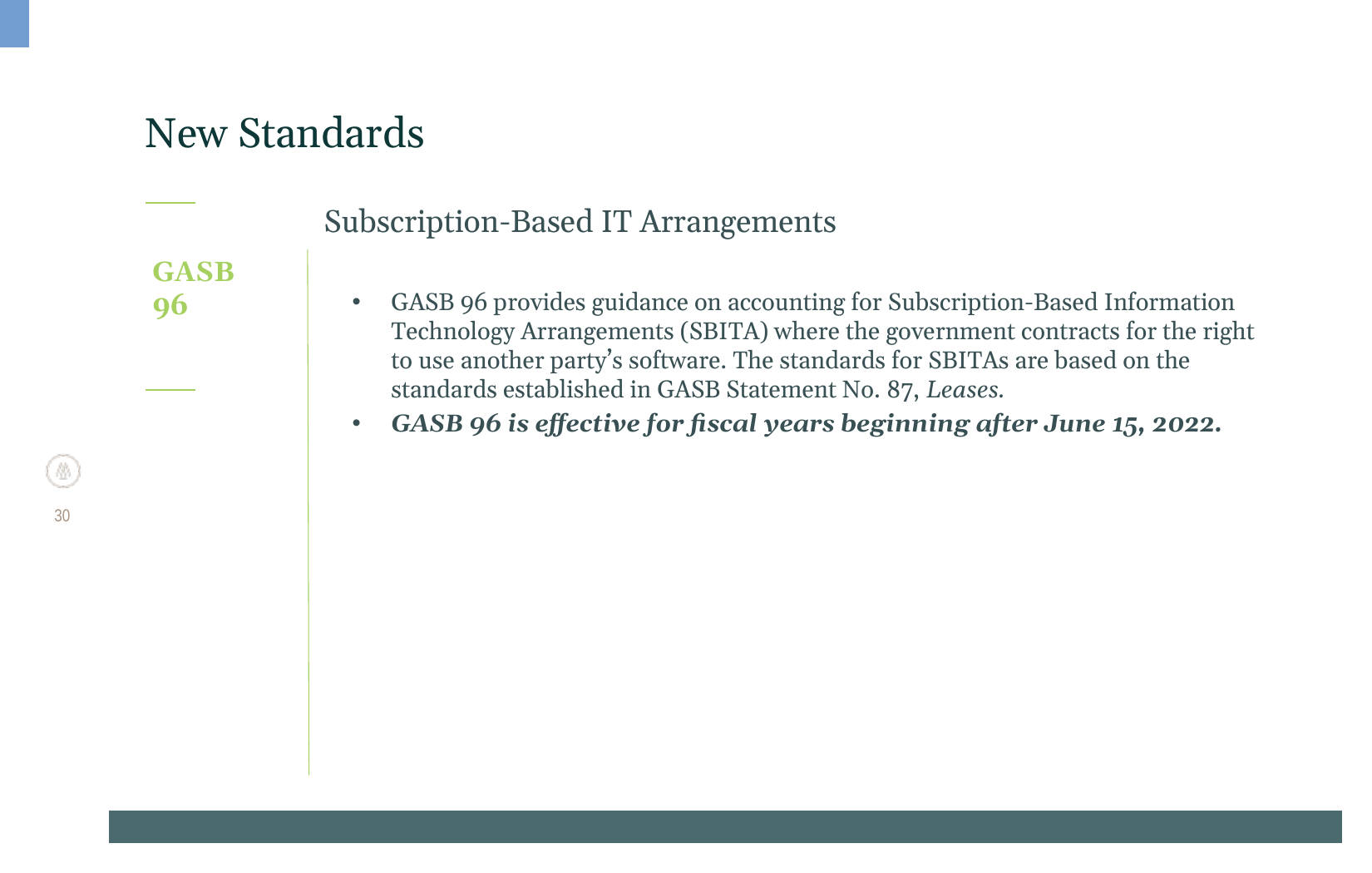

# New Standards
  Subscription-Based IT Arrangements
GASB
96
GASB 96 provides guidance on accounting for Subscription-Based Information Technology Arrangements (SBITA) where the government contracts for the right to use another party’s software. The standards for SBITAs are based on the standards established in GASB Statement No. 87, Leases.
GASB 96 is effective for fiscal years beginning after June 15, 2022.
30